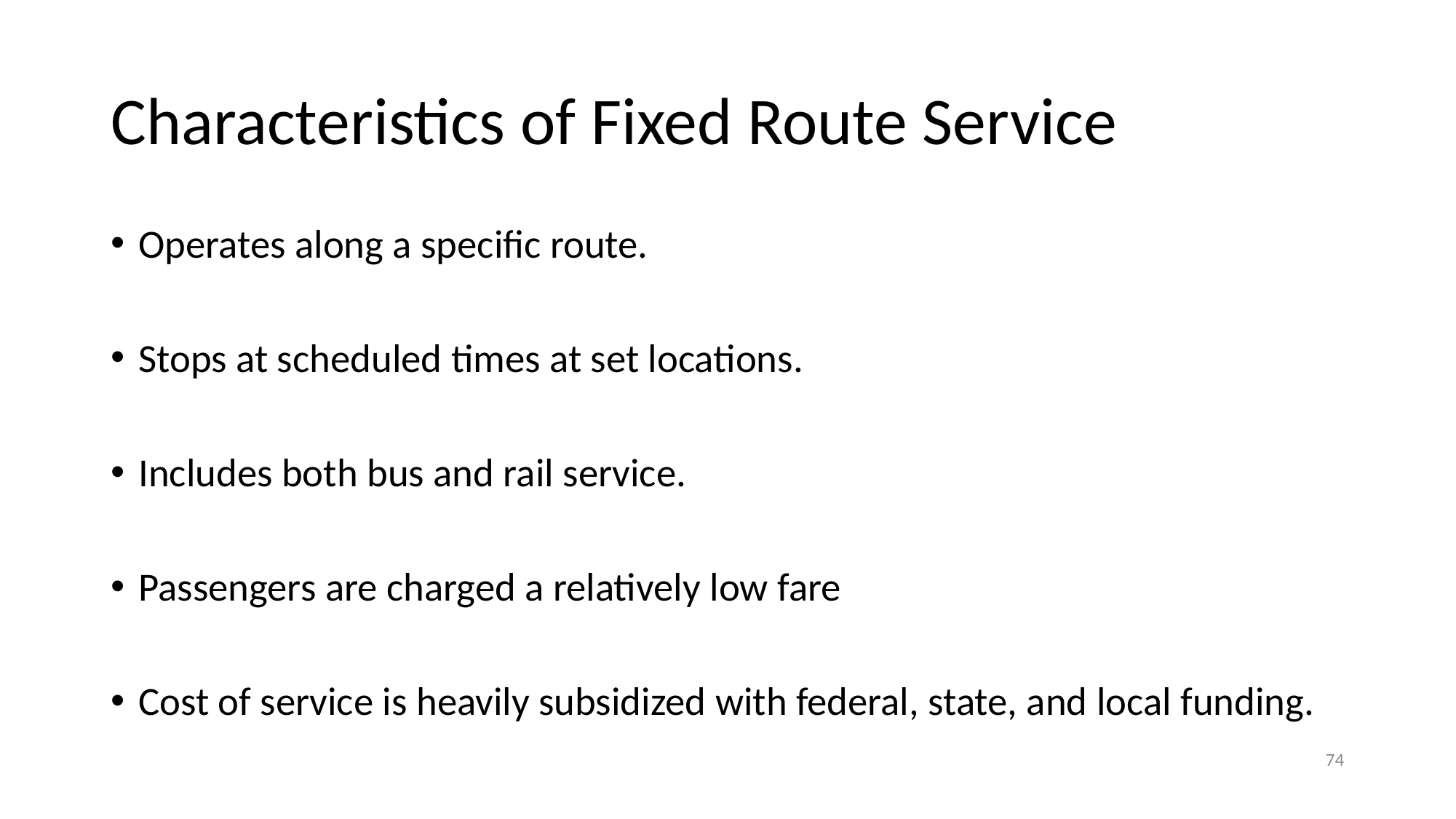

# Characteristics of Fixed Route Service
Operates along a specific route.

Stops at scheduled times at set locations.

Includes both bus and rail service.

Passengers are charged a relatively low fare

Cost of service is heavily subsidized with federal, state, and local funding.
74